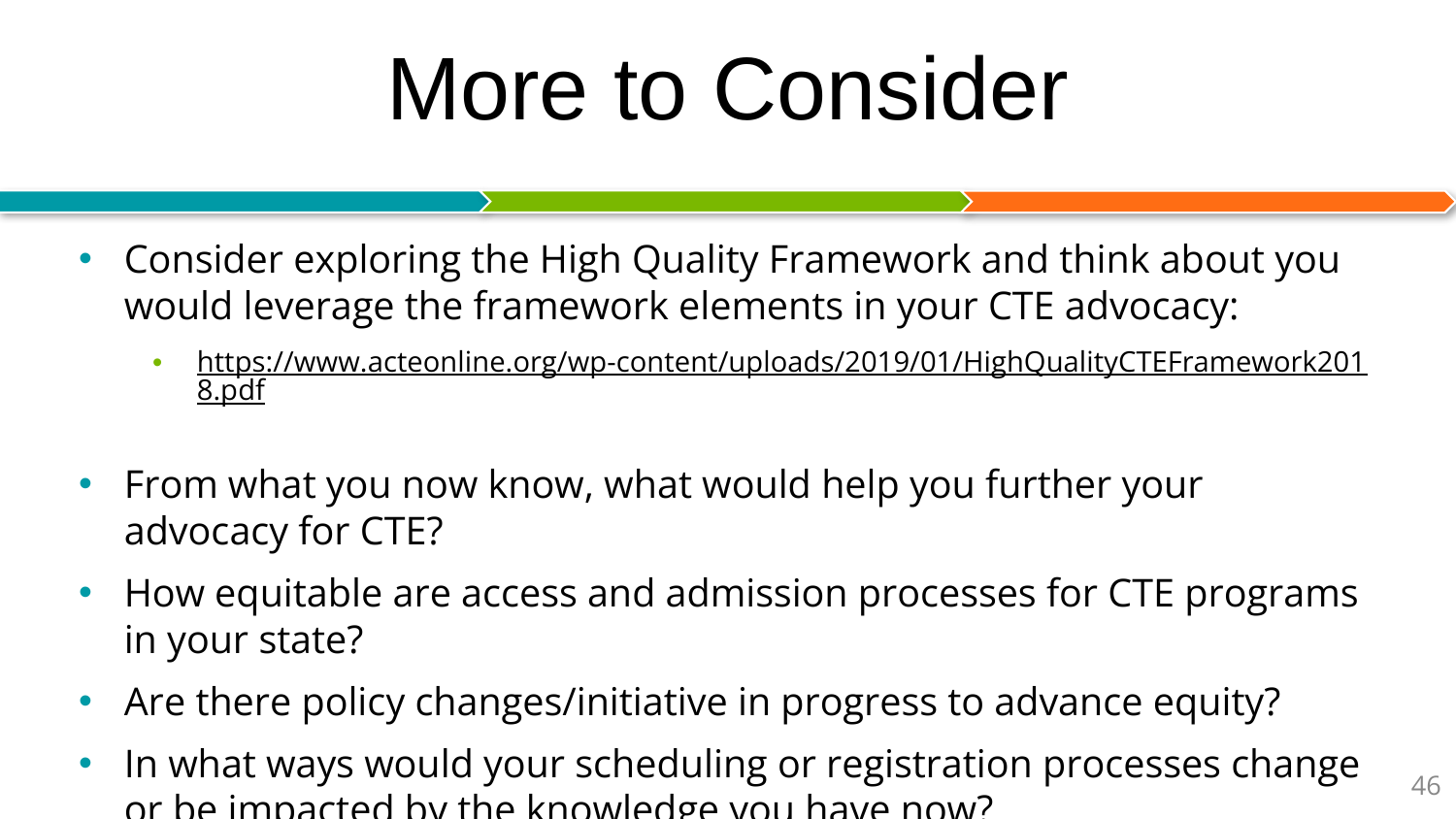

# More to Consider
Consider exploring the High Quality Framework and think about you would leverage the framework elements in your CTE advocacy:
https://www.acteonline.org/wp-content/uploads/2019/01/HighQualityCTEFramework2018.pdf
From what you now know, what would help you further your advocacy for CTE?
How equitable are access and admission processes for CTE programs in your state?
Are there policy changes/initiative in progress to advance equity?
In what ways would your scheduling or registration processes change or be impacted by the knowledge you have now?
46